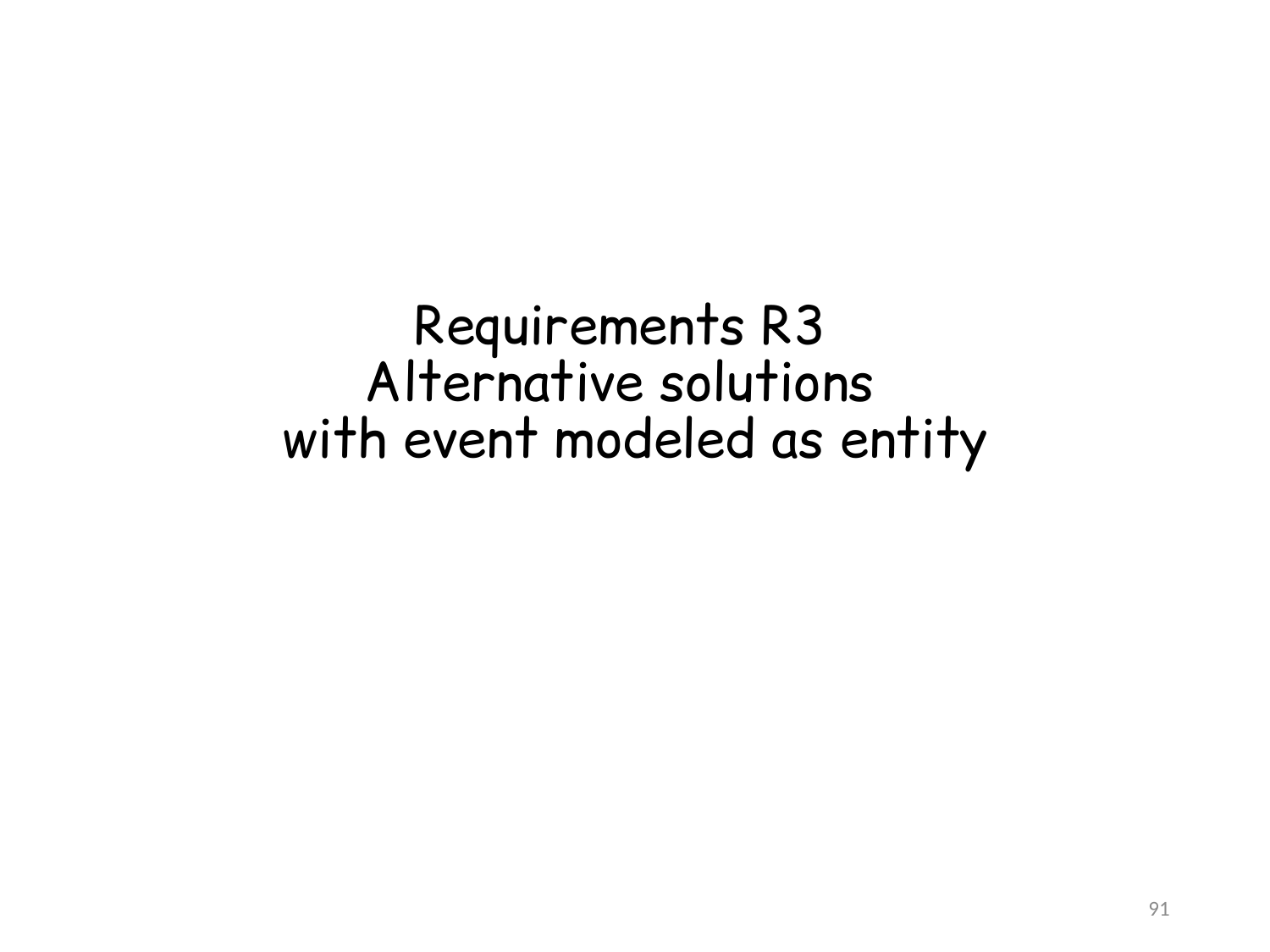

# Requirements R3 Alternative solutions with event modeled as entity
91